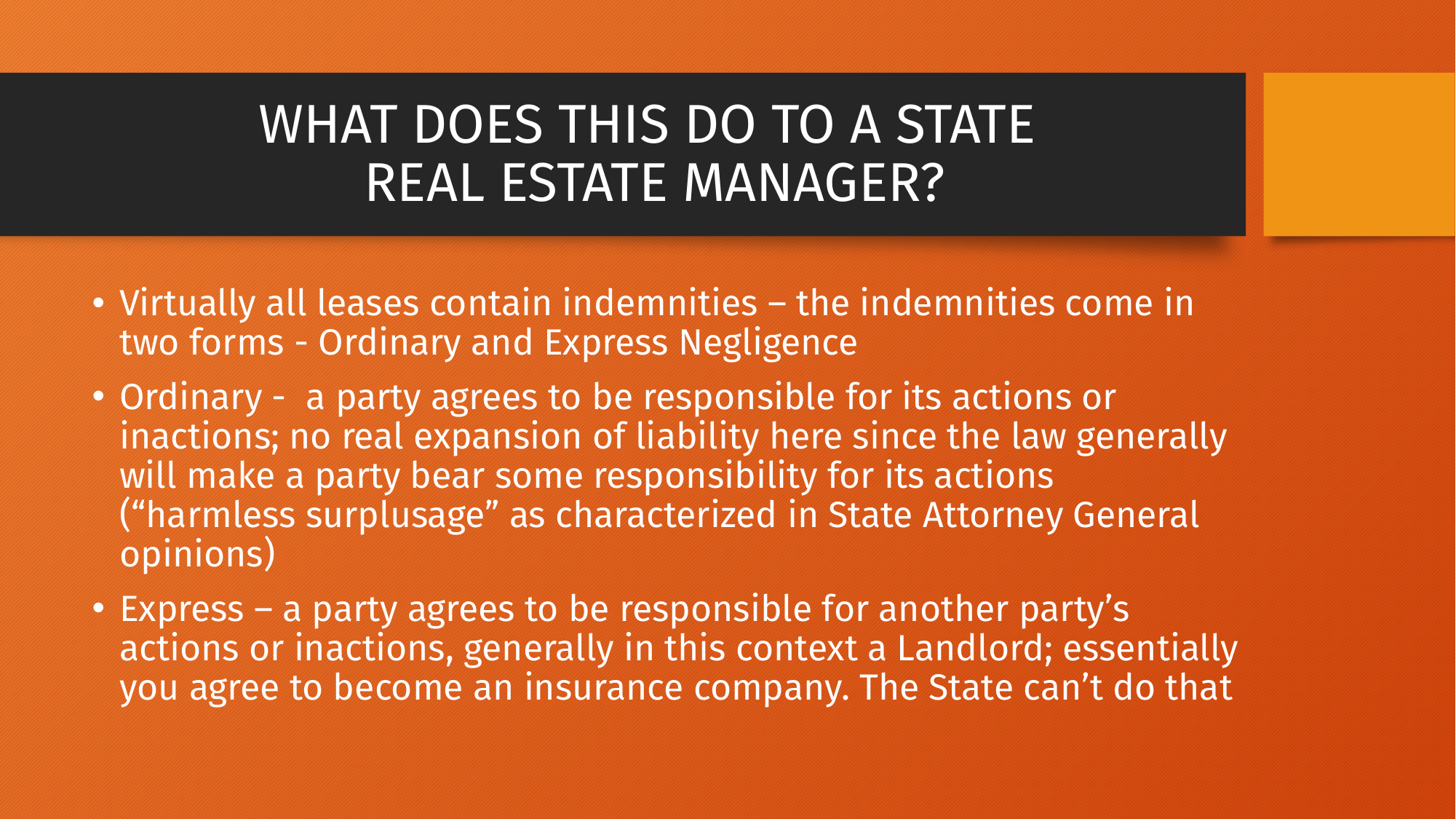

# What does this DO to a State Real Estate Manager?
Virtually all leases contain indemnities – the indemnities come in two forms - Ordinary and Express Negligence
Ordinary -  a party agrees to be responsible for its actions or inactions; no real expansion of liability here since the law generally will make a party bear some responsibility for its actions (“harmless surplusage” as characterized in State Attorney General opinions)
Express – a party agrees to be responsible for another party’s actions or inactions, generally in this context a Landlord; essentially you agree to become an insurance company. The State can’t do that